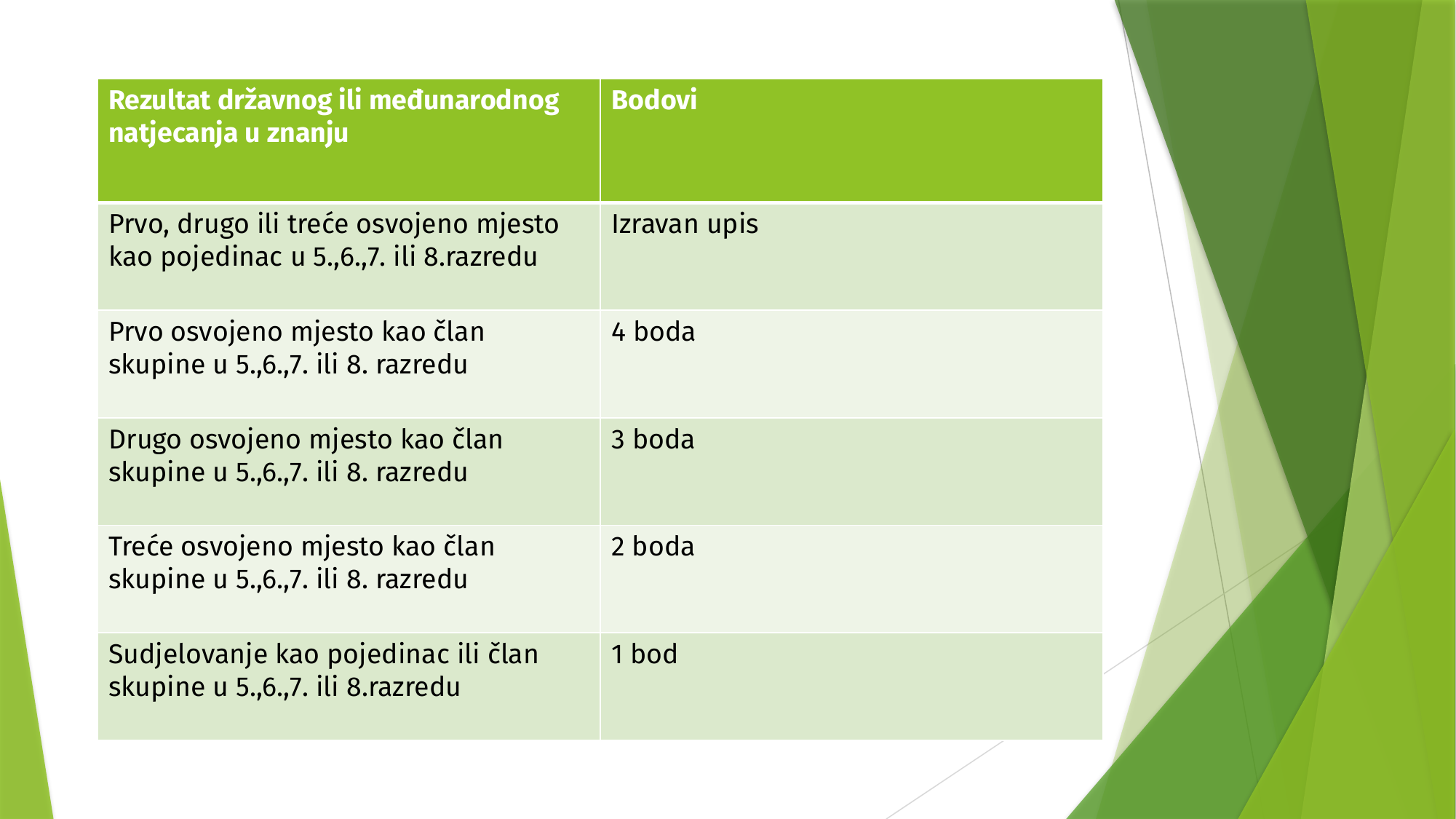

| Rezultat državnog ili međunarodnog natjecanja u znanju | Bodovi |
| --- | --- |
| Prvo, drugo ili treće osvojeno mjesto kao pojedinac u 5.,6.,7. ili 8.razredu | Izravan upis |
| Prvo osvojeno mjesto kao član skupine u 5.,6.,7. ili 8. razredu | 4 boda |
| Drugo osvojeno mjesto kao član skupine u 5.,6.,7. ili 8. razredu | 3 boda |
| Treće osvojeno mjesto kao član skupine u 5.,6.,7. ili 8. razredu | 2 boda |
| Sudjelovanje kao pojedinac ili član skupine u 5.,6.,7. ili 8.razredu | 1 bod |